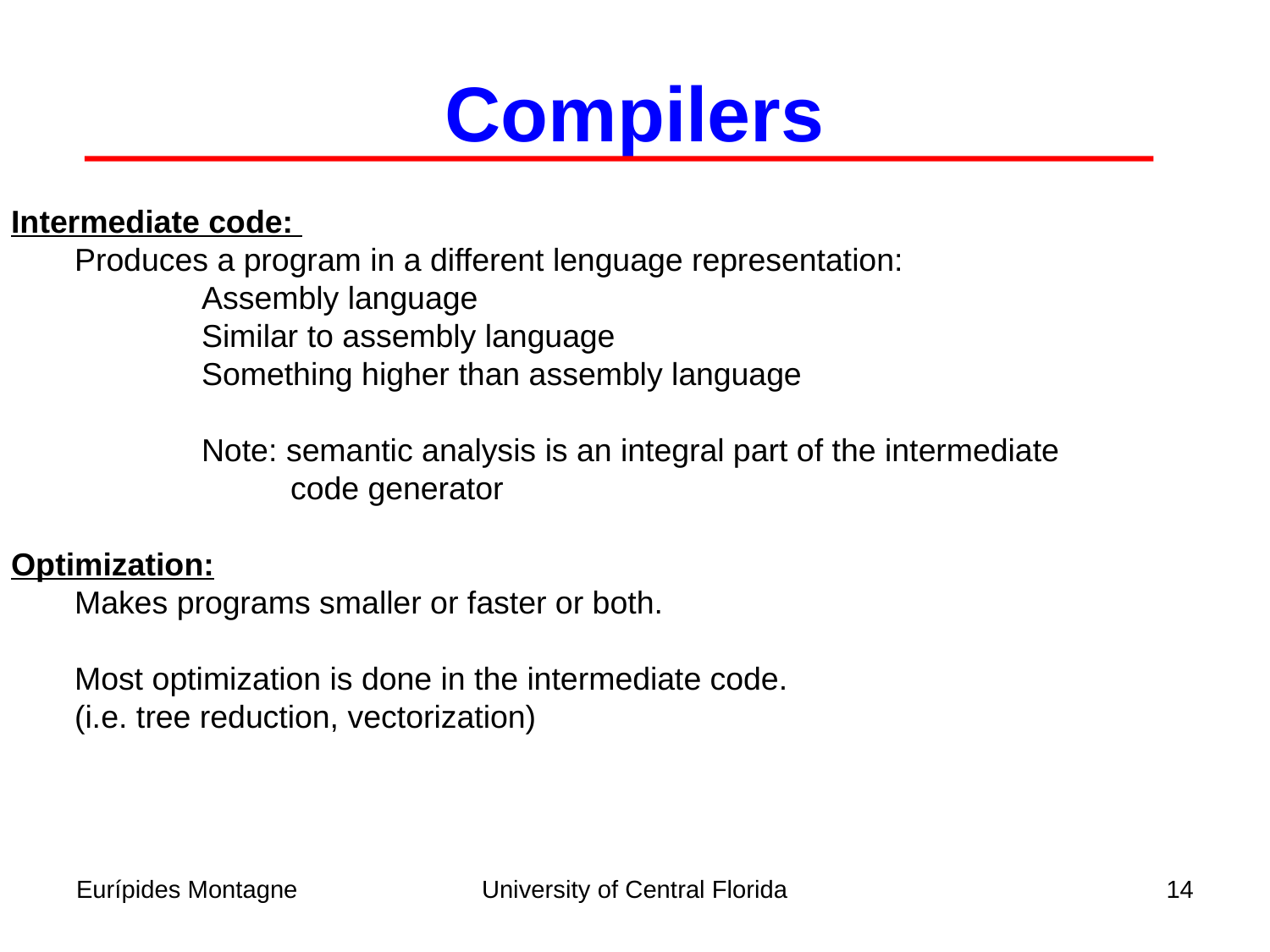

Compilers

Intermediate code:
	Produces a program in a different lenguage representation:
		Assembly language
		Similar to assembly language
		Something higher than assembly language

		Note: semantic analysis is an integral part of the intermediate
		          code generator

Optimization:
	Makes programs smaller or faster or both.

	Most optimization is done in the intermediate code.
	(i.e. tree reduction, vectorization)

Eurípides Montagne
University of Central Florida
14